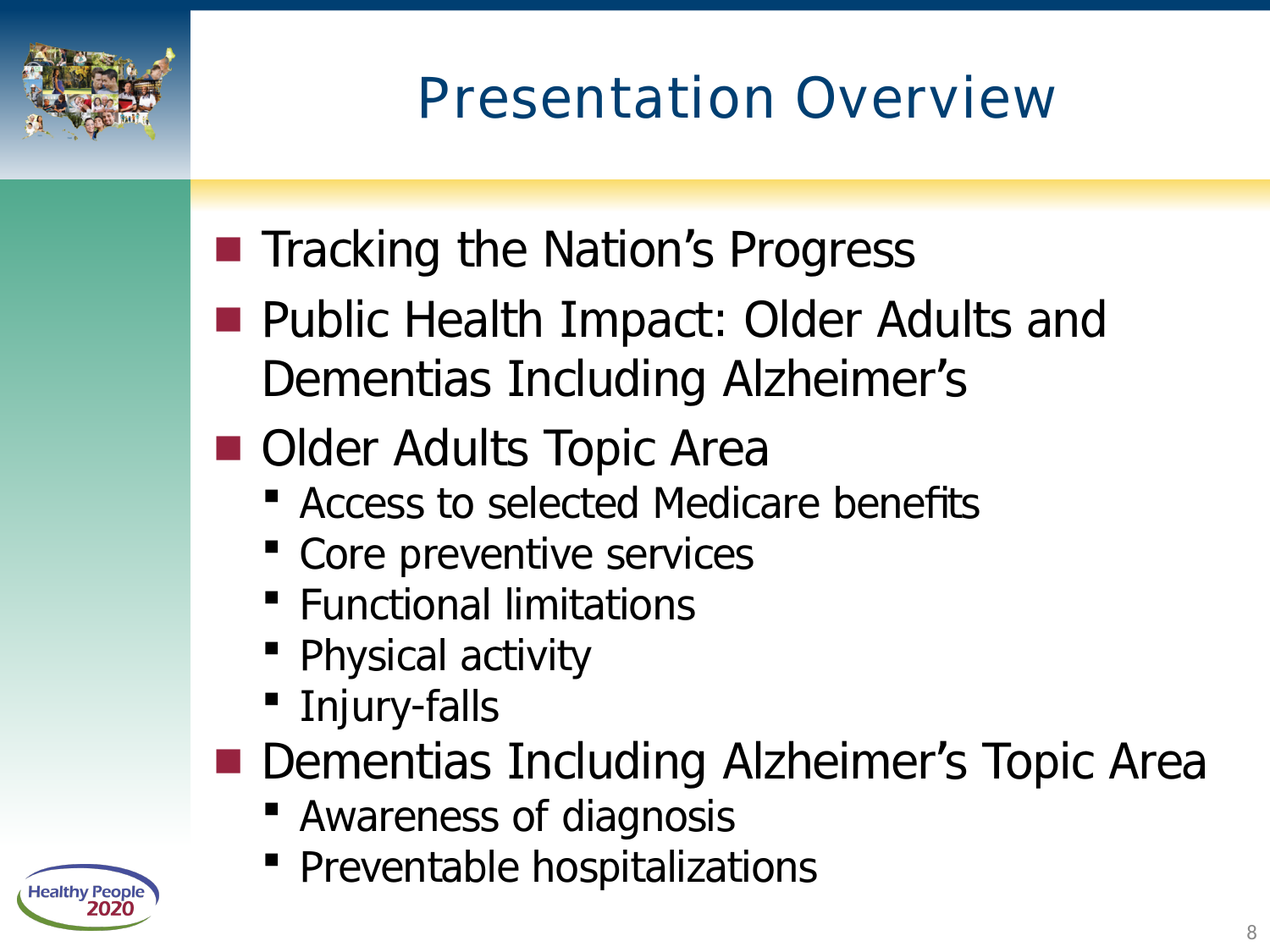

# Presentation Overview
Tracking the Nation’s Progress
Public Health Impact: Older Adults and Dementias Including Alzheimer’s
Older Adults Topic Area
Access to selected Medicare benefits
Core preventive services
Functional limitations
Physical activity
Injury-falls
Dementias Including Alzheimer’s Topic Area
Awareness of diagnosis
Preventable hospitalizations

8